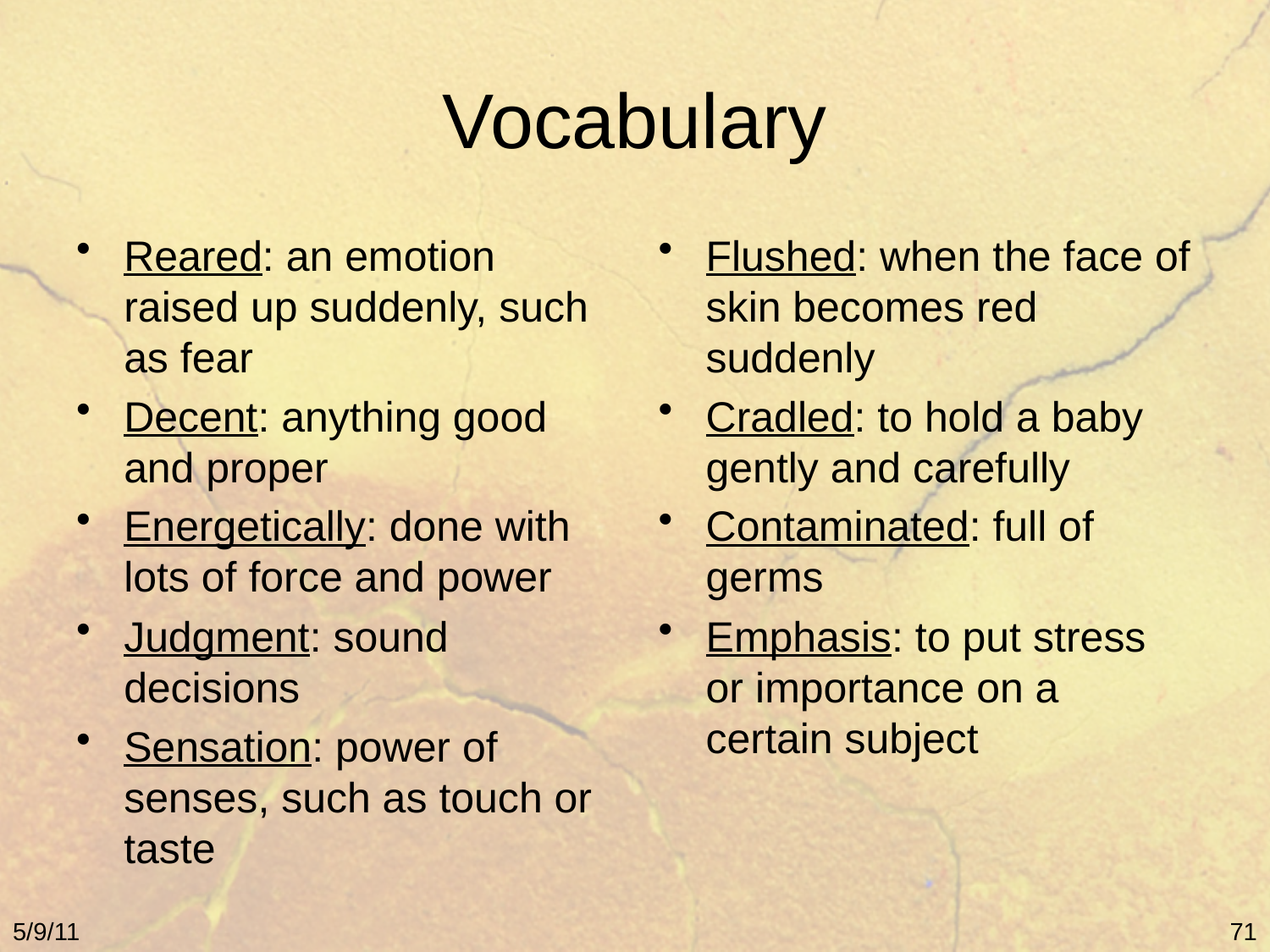

# Vocabulary
Reared: an emotion raised up suddenly, such as fear
Decent: anything good and proper
Energetically: done with lots of force and power
Judgment: sound decisions
Sensation: power of senses, such as touch or taste
Flushed: when the face of skin becomes red suddenly
Cradled: to hold a baby gently and carefully
Contaminated: full of germs
Emphasis: to put stress or importance on a certain subject
5/9/11
71